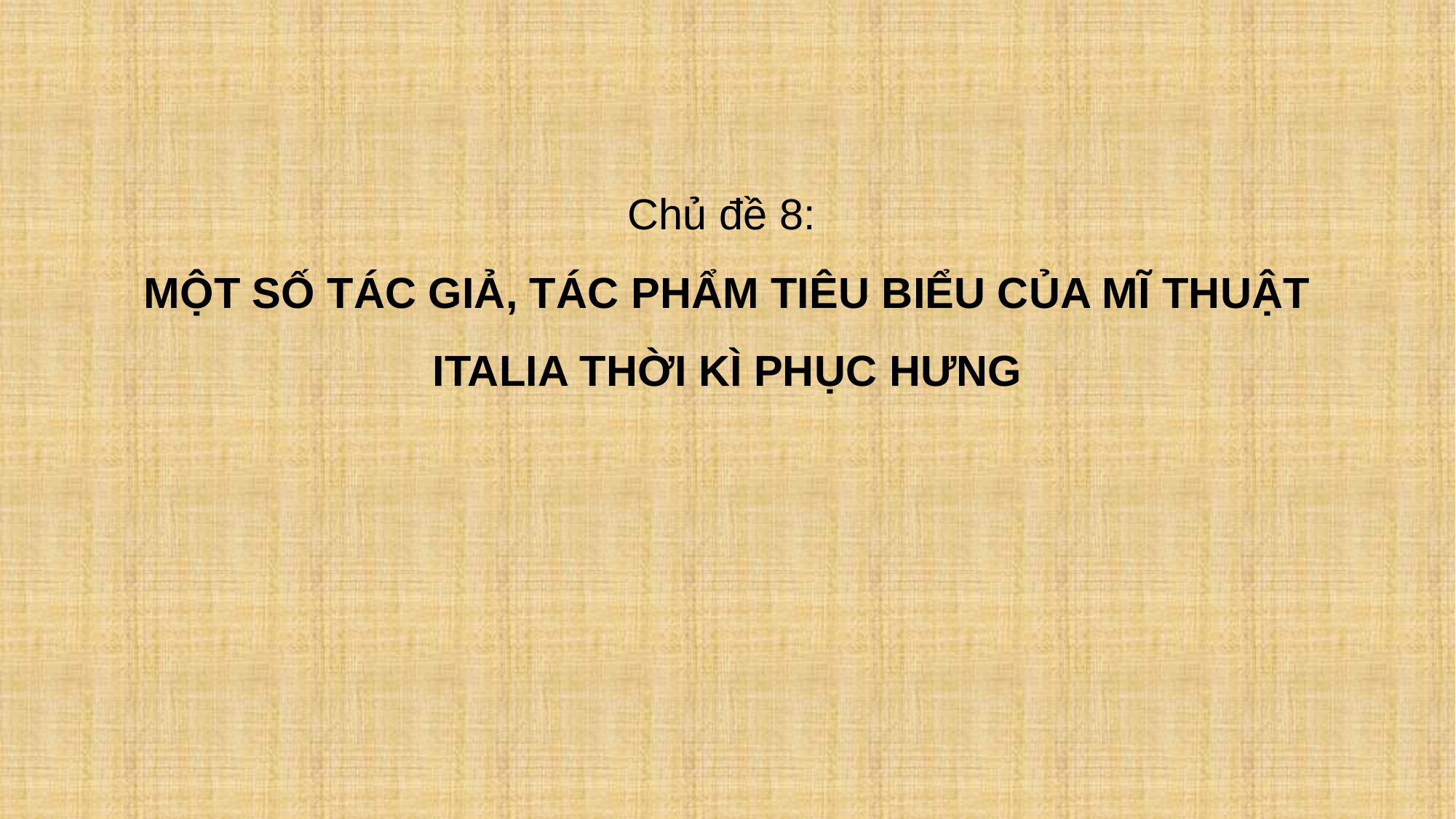

# Chủ đề 8: MỘT SỐ TÁC GIẢ, TÁC PHẨM TIÊU BIỂU CỦA MĨ THUẬT ITALIA THỜI KÌ PHỤC HƯNG